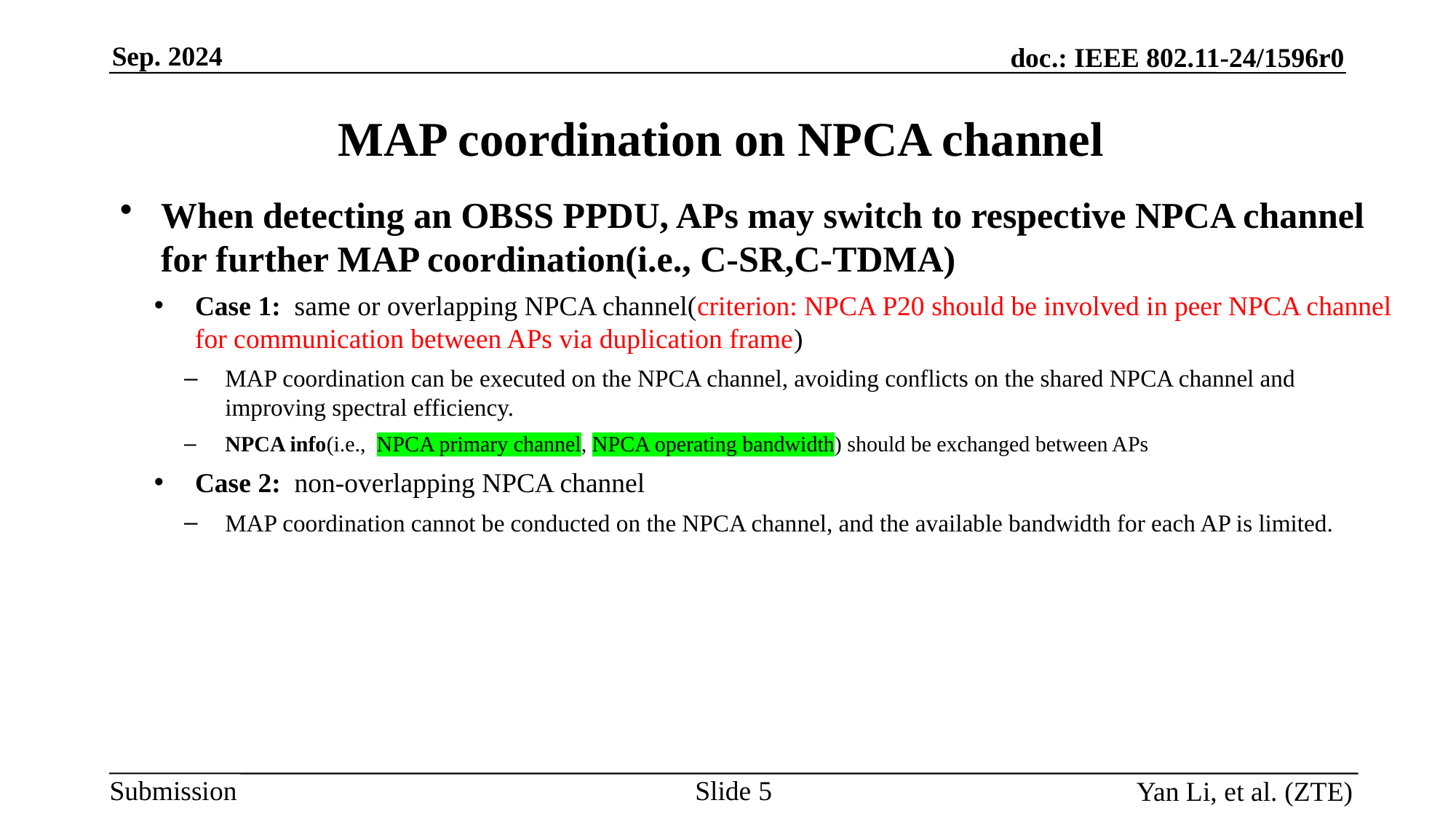

MAP coordination on NPCA channel
When detecting an OBSS PPDU, APs may switch to respective NPCA channel for further MAP coordination(i.e., C-SR,C-TDMA)
Case 1:  same or overlapping NPCA channel(criterion: NPCA P20 should be involved in peer NPCA channel for communication between APs via duplication frame)
MAP coordination can be executed on the NPCA channel, avoiding conflicts on the shared NPCA channel and improving spectral efficiency.
NPCA info(i.e.,  NPCA primary channel, NPCA operating bandwidth) should be exchanged between APs
Case 2:  non-overlapping NPCA channel
MAP coordination cannot be conducted on the NPCA channel, and the available bandwidth for each AP is limited.

Slide 5
Yan Li, et al. (ZTE)